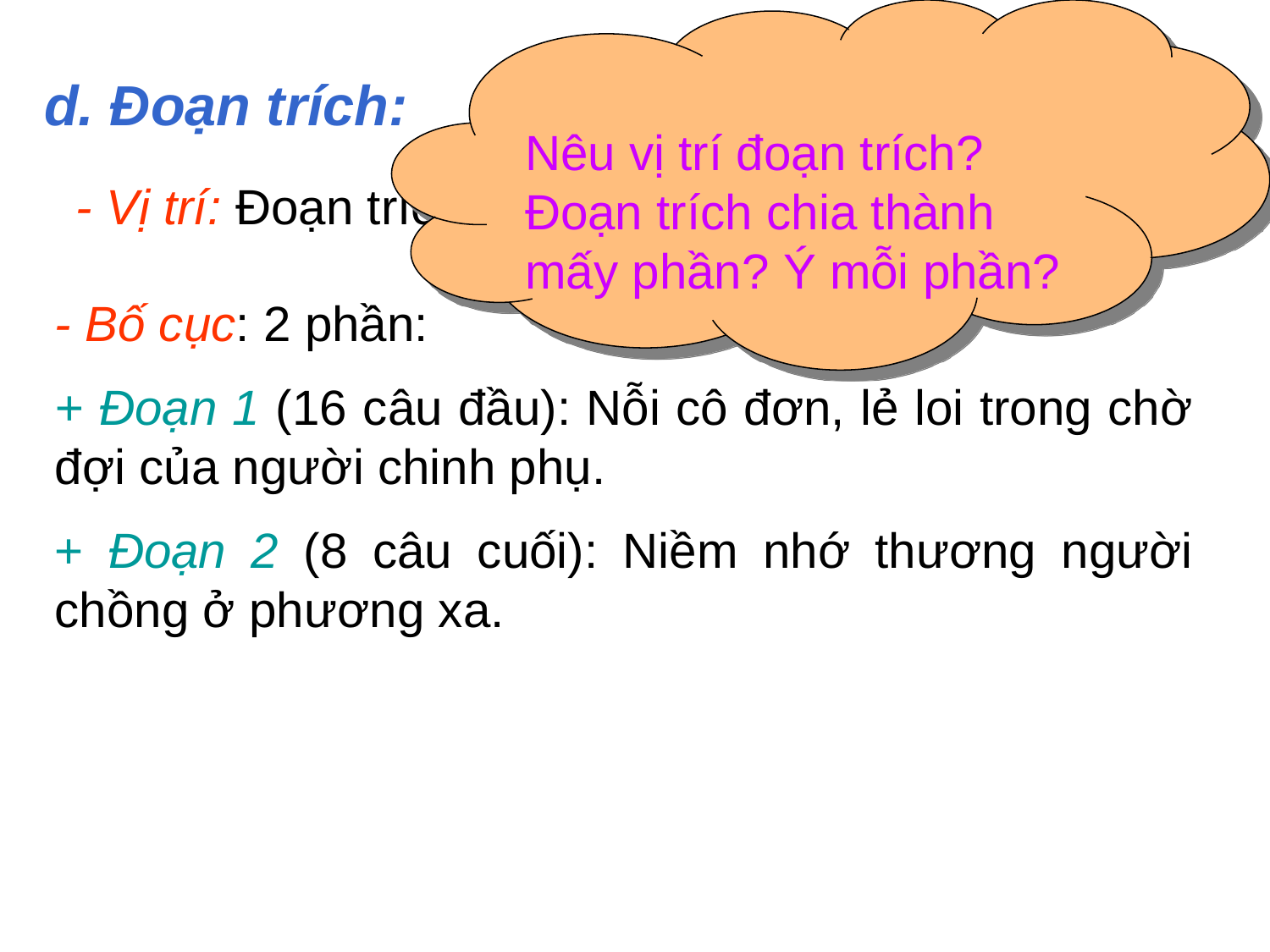

Nêu vị trí đoạn trích? Đoạn trích chia thành mấy phần? Ý mỗi phần?
d. Đoạn trích:
- Vị trí: Đoạn trích từ câu 193 – 216.

- Bố cục: 2 phần:
+ Đoạn 1 (16 câu đầu): Nỗi cô đơn, lẻ loi trong chờ đợi của người chinh phụ.
+ Đoạn 2 (8 câu cuối): Niềm nhớ thương người chồng ở phương xa.